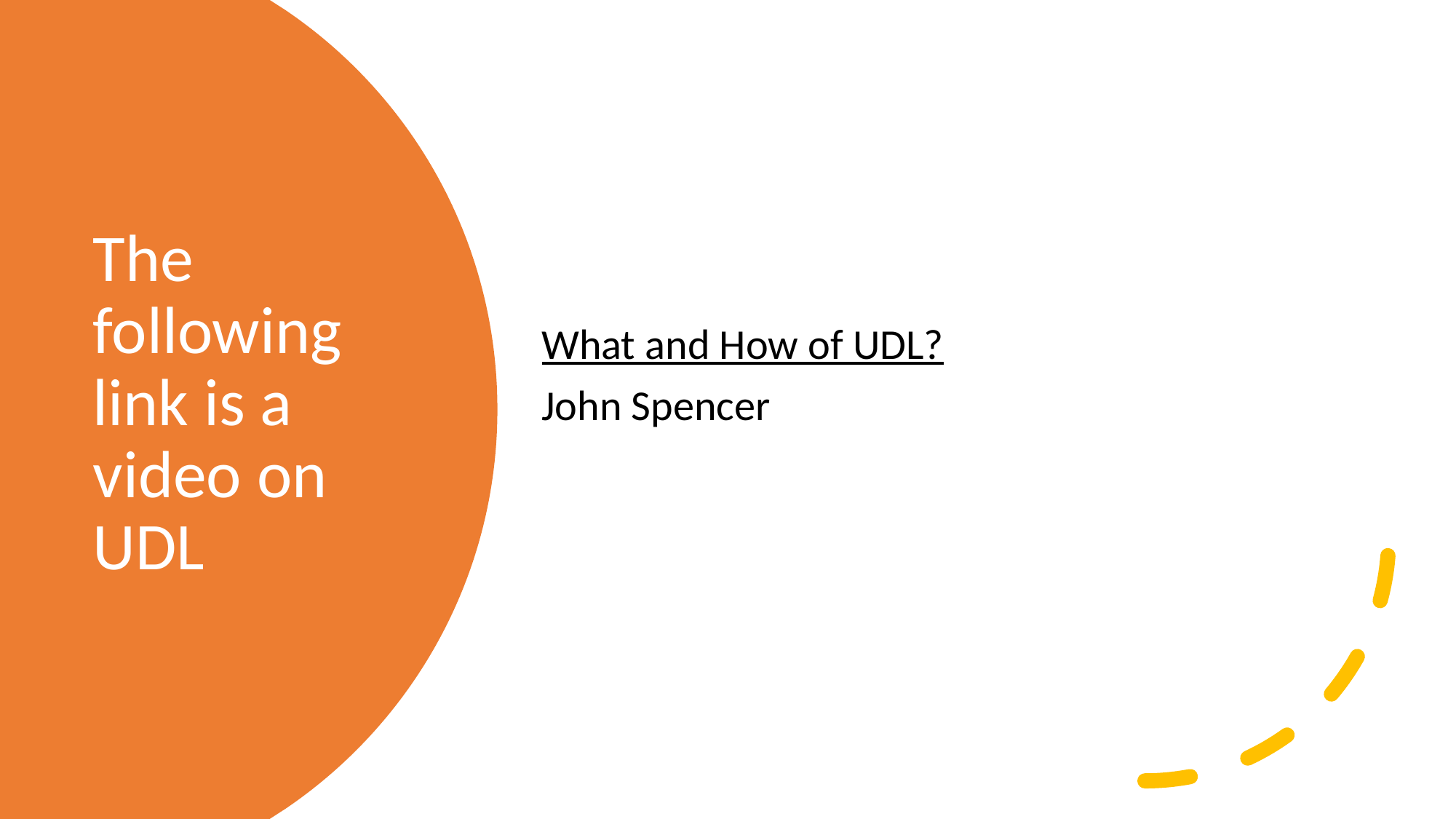

What and How of UDL?
John Spencer

# The following link is a video on UDL